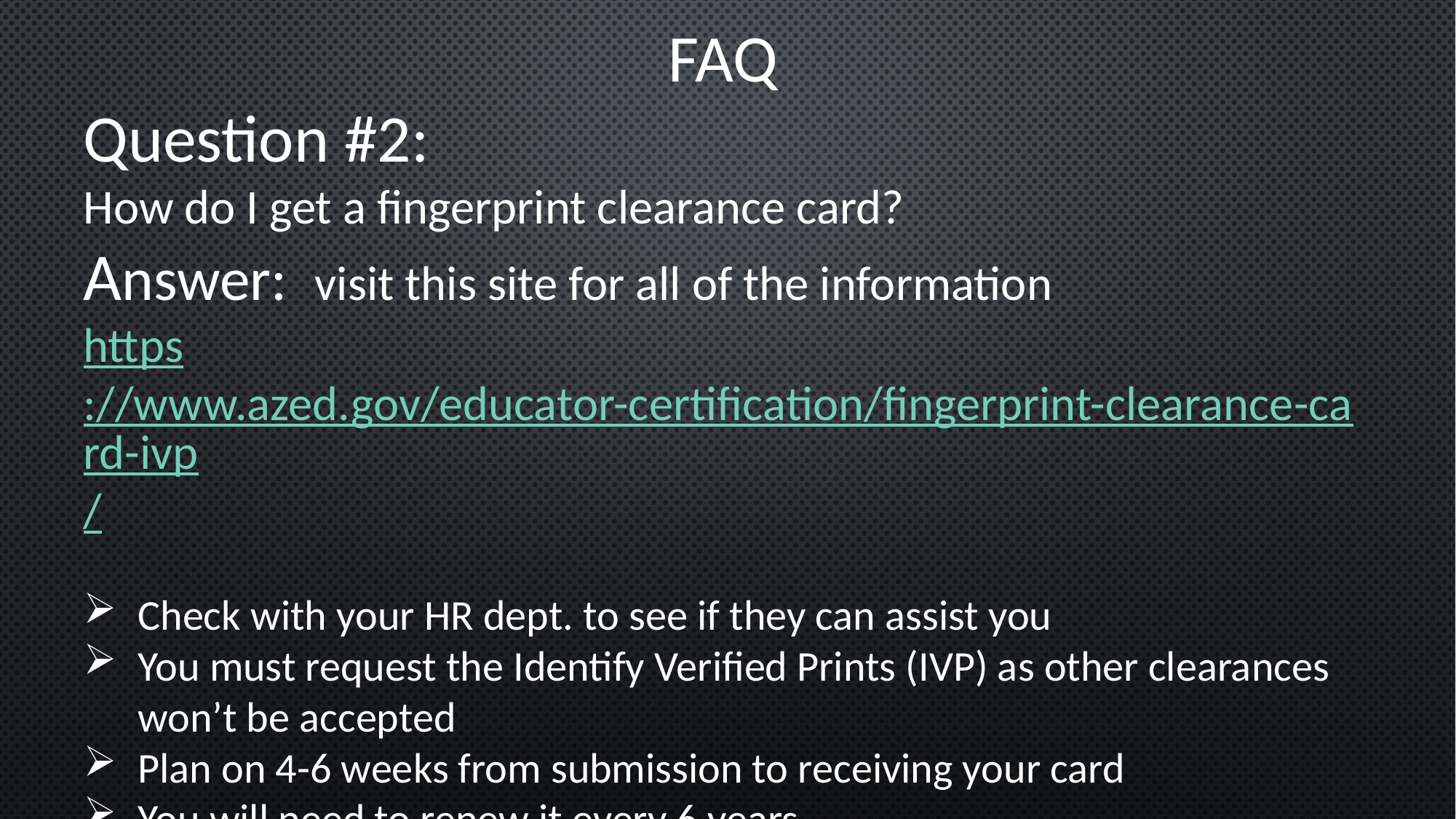

FAQ
Question #2:
How do I get a fingerprint clearance card?
Answer:  visit this site for all of the information
https://www.azed.gov/educator-certification/fingerprint-clearance-card-ivp/

Check with your HR dept. to see if they can assist you
You must request the Identify Verified Prints (IVP) as other clearances won’t be accepted
Plan on 4-6 weeks from submission to receiving your card
You will need to renew it every 6 years